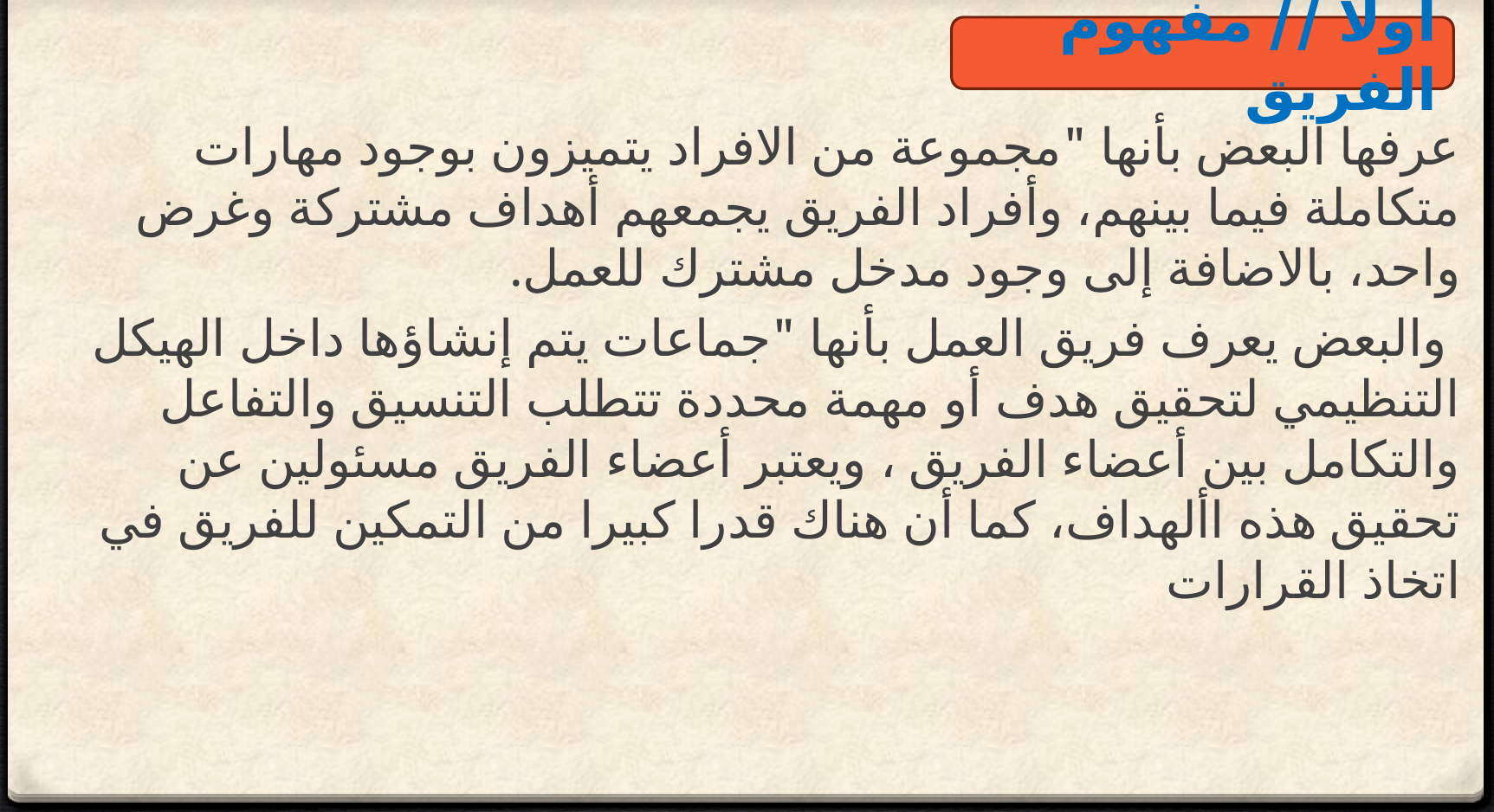

اولا // مفهوم الفريق
عرفها البعض بأنها "مجموعة من الافراد يتميزون بوجود مهارات متكاملة فيما بينهم، وأفراد الفريق يجمعهم أهداف مشتركة وغرض واحد، بالاضافة إلى وجود مدخل مشترك للعمل.
 والبعض يعرف فريق العمل بأنها "جماعات يتم إنشاؤها داخل الهيكل التنظيمي لتحقيق هدف أو مهمة محددة تتطلب التنسيق والتفاعل والتكامل بين أعضاء الفريق ، ويعتبر أعضاء الفريق مسئولين عن تحقيق هذه األهداف، كما أن هناك قدرا كبيرا من التمكين للفريق في اتخاذ القرارات